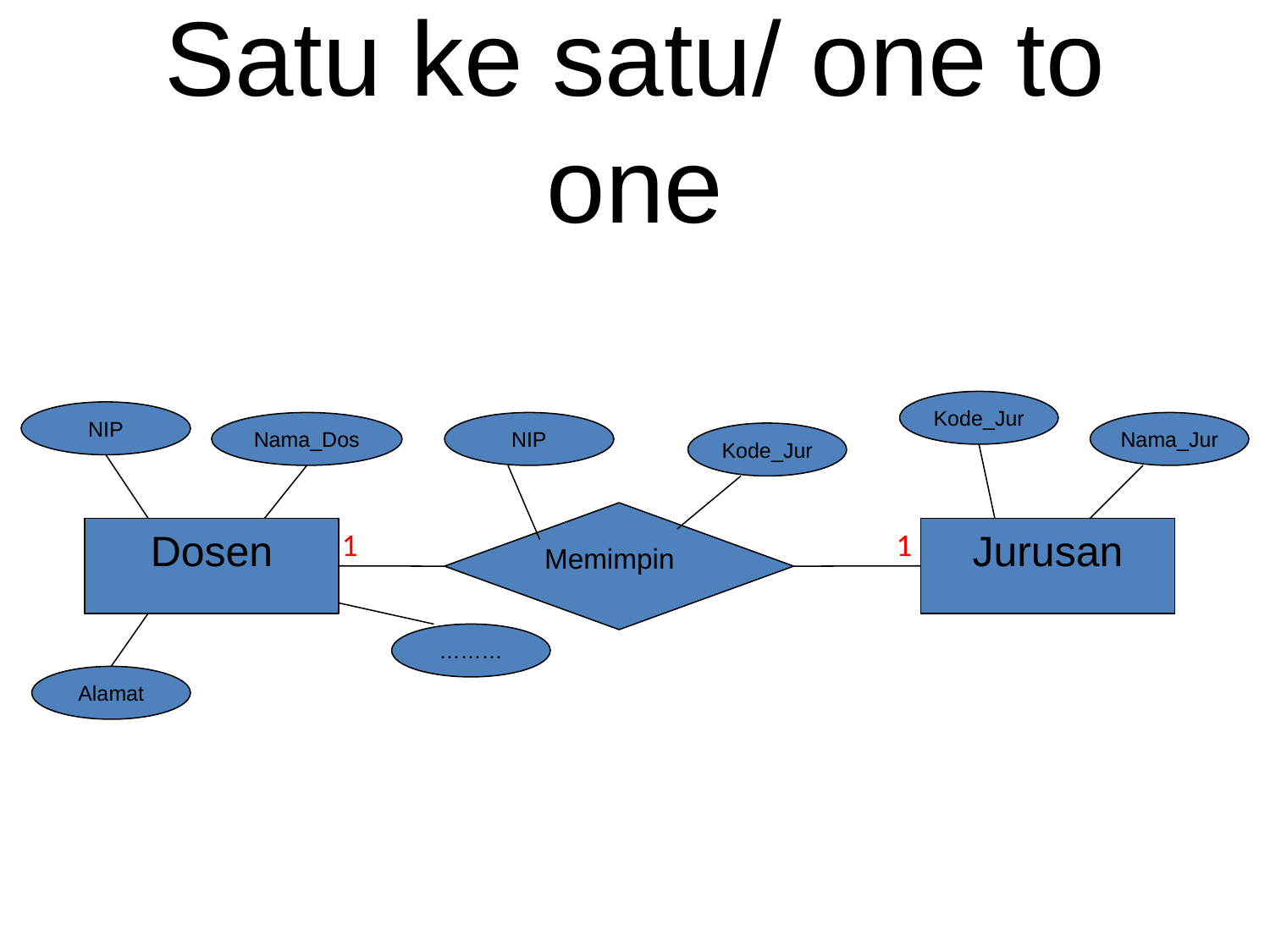

# Satu ke satu/ one to one

Kode_Jur
NIP
Nama_Dos
NIP
Nama_Jur
Kode_Jur
Memimpin
Dosen
1
1
Jurusan
………
Alamat